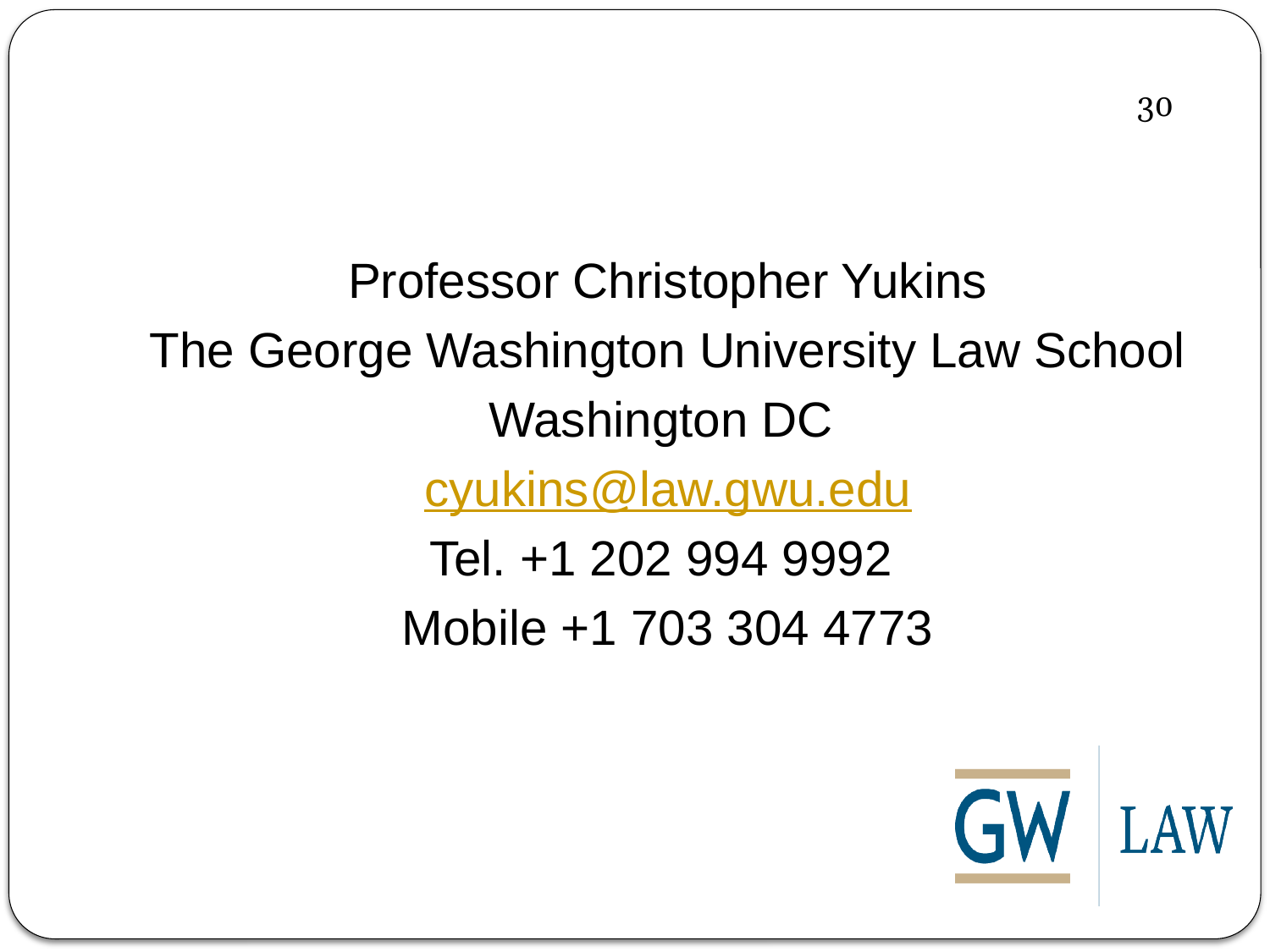

Professor Christopher Yukins
The George Washington University Law School
Washington DC
cyukins@law.gwu.edu
Tel. +1 202 994 9992
Mobile +1 703 304 4773